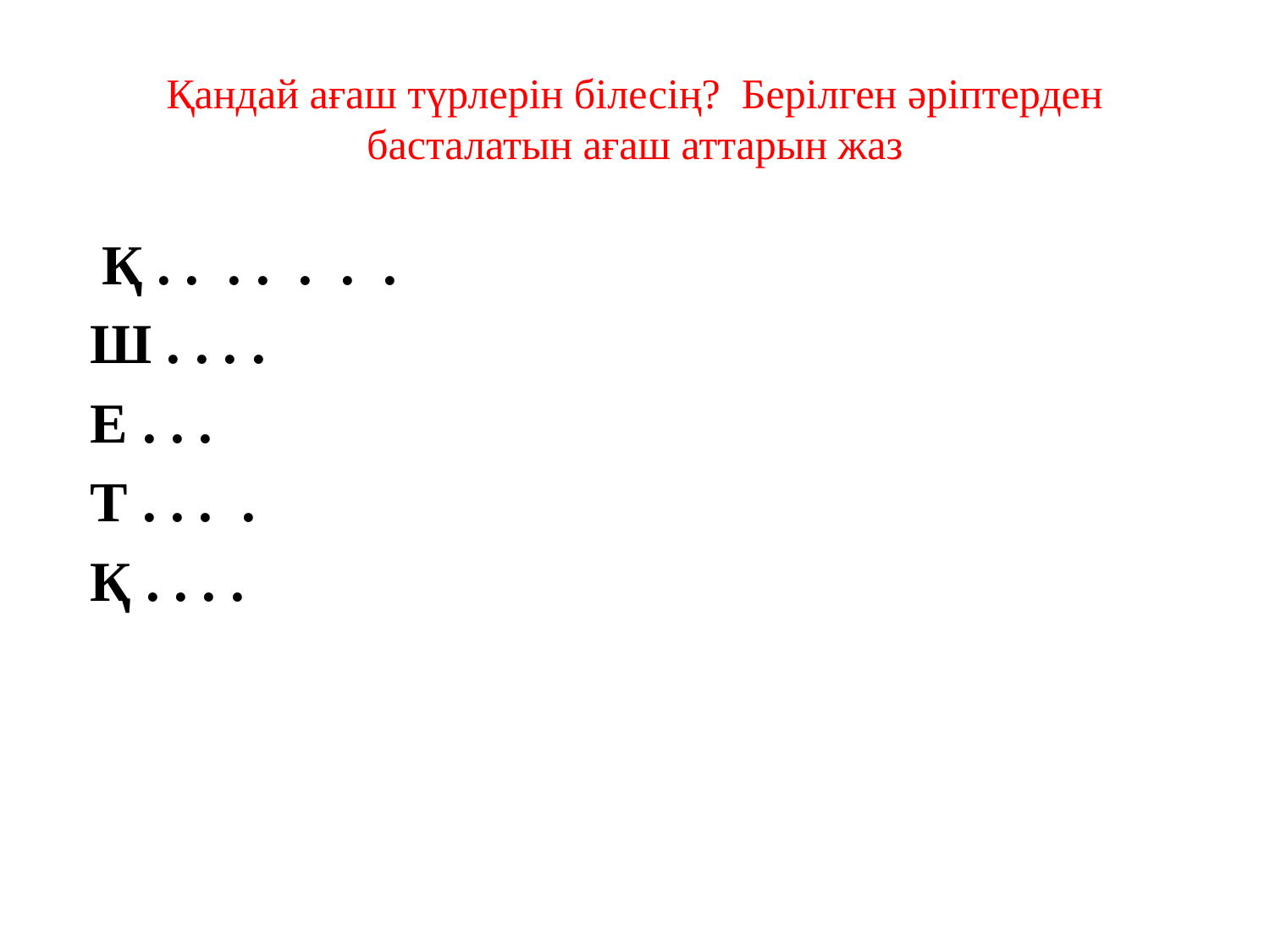

# Қандай ағаш түрлерін білесің?  Берілген әріптерден басталатын ағаш аттарын жаз
  Қ . .  . .  .  .  .
 Ш . . . .
 Е . . .
 Т . . .  .
 Қ . . . .